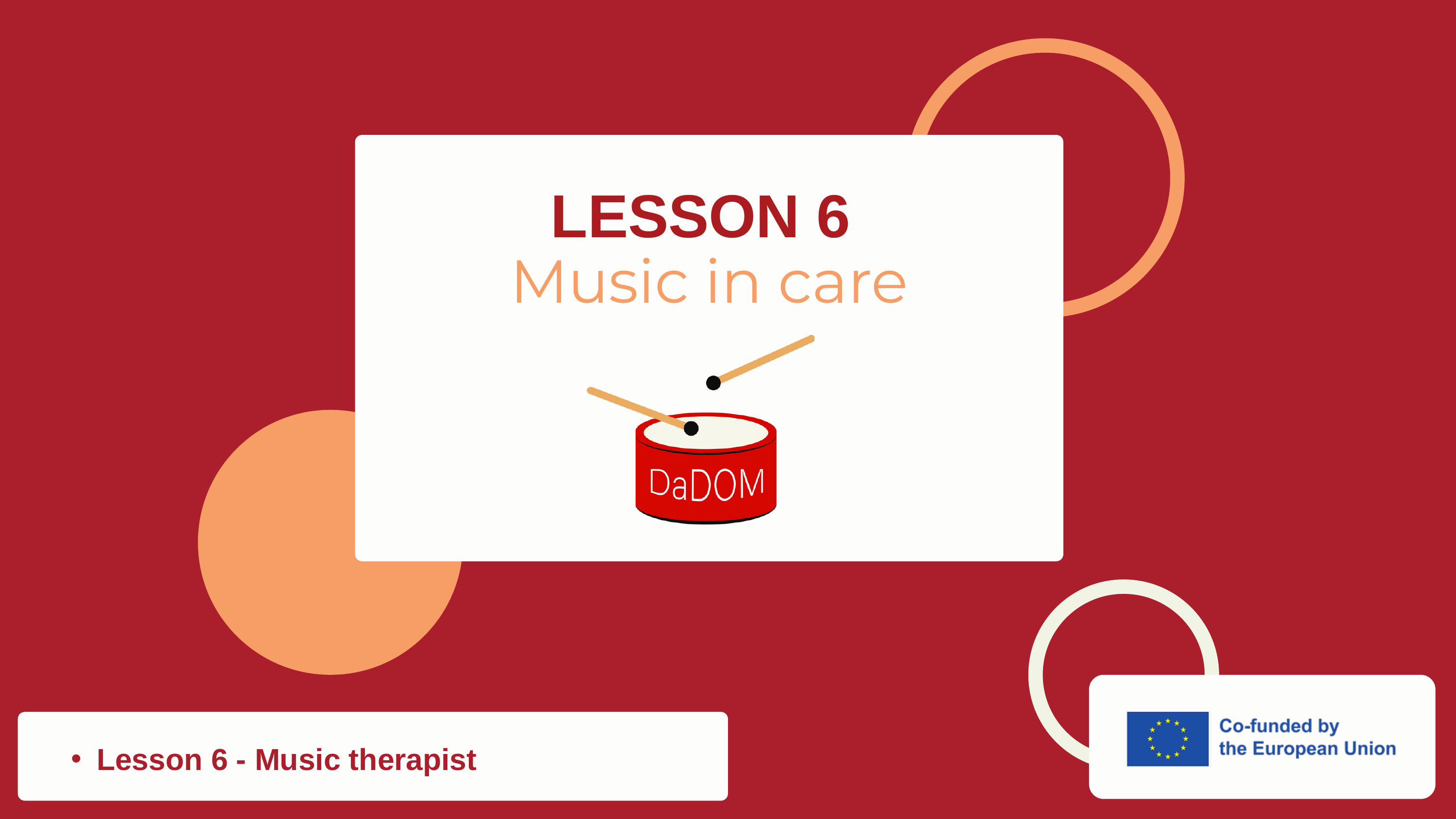

LESSON 6
Music in care

Lesson 6 - Music therapist